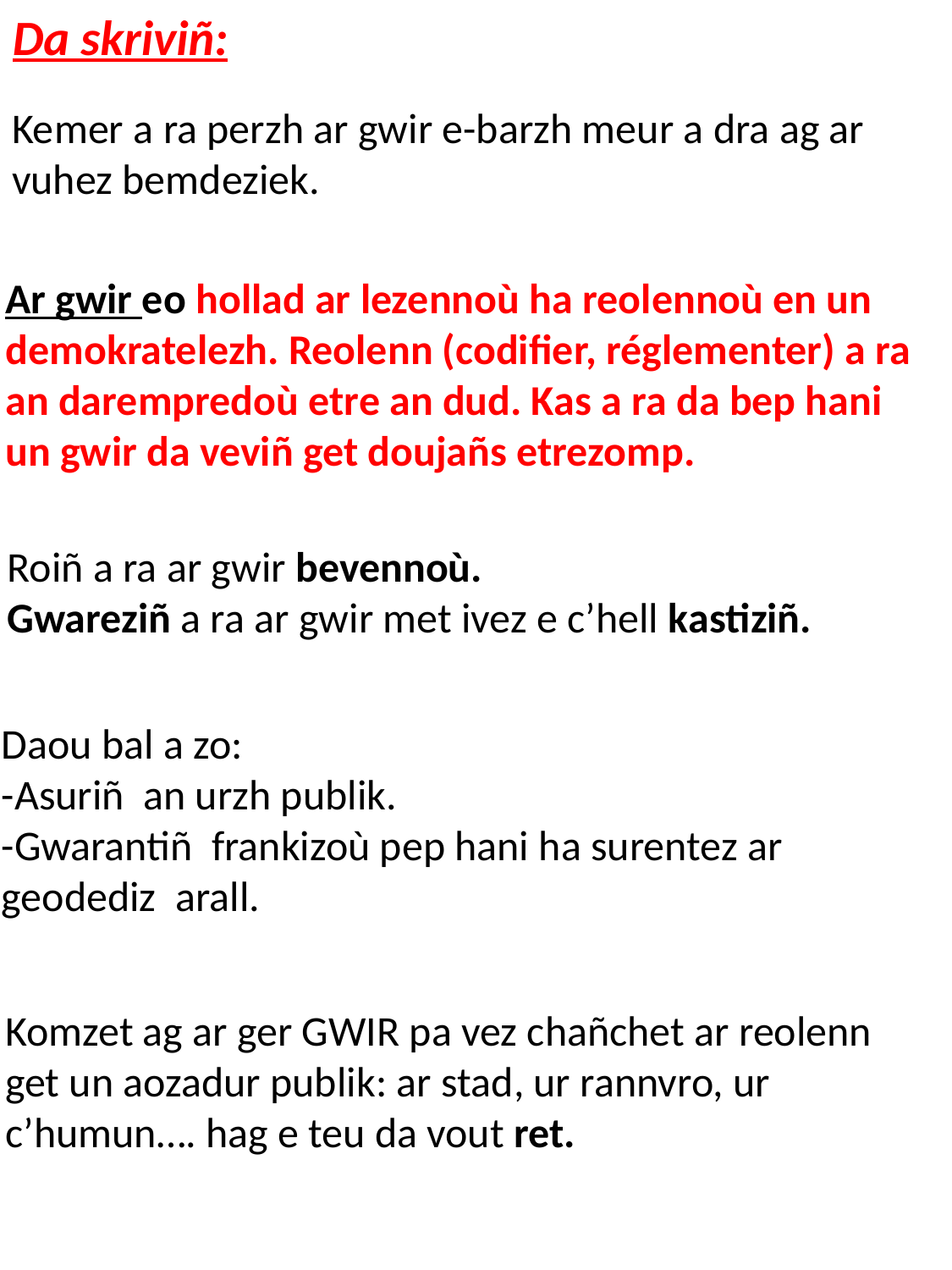

Da skriviñ:
Kemer a ra perzh ar gwir e-barzh meur a dra ag ar vuhez bemdeziek.
Ar gwir eo hollad ar lezennoù ha reolennoù en un demokratelezh. Reolenn (codifier, réglementer) a ra an darempredoù etre an dud. Kas a ra da bep hani un gwir da veviñ get doujañs etrezomp.

Roiñ a ra ar gwir bevennoù.
Gwareziñ a ra ar gwir met ivez e c’hell kastiziñ.

Daou bal a zo:
-Asuriñ  an urzh publik.
-Gwarantiñ  frankizoù pep hani ha surentez ar geodediz  arall.

Komzet ag ar ger GWIR pa vez chañchet ar reolenn get un aozadur publik: ar stad, ur rannvro, ur c’humun…. hag e teu da vout ret.